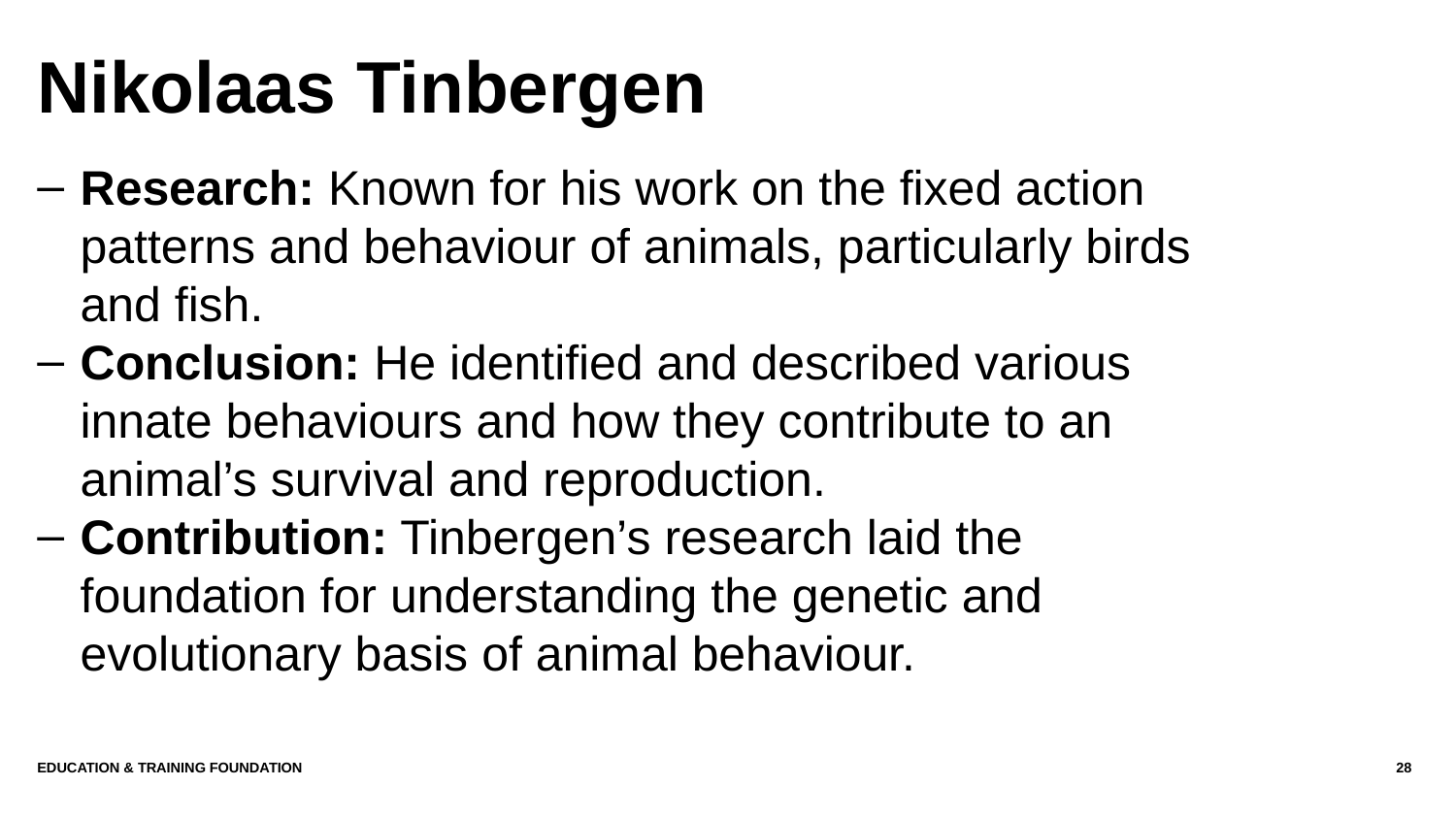

# Nikolaas Tinbergen
Research:​ Known for his work on the fixed action patterns and behaviour of animals, particularly birds and fish​.
Conclusion:​ He identified and described various innate behaviours and how they contribute to an animal’s survival and reproduction​.
Contribution:​ Tinbergen’s research laid the foundation for understanding the genetic and evolutionary basis of animal behaviour.
Education & Training Foundation
28